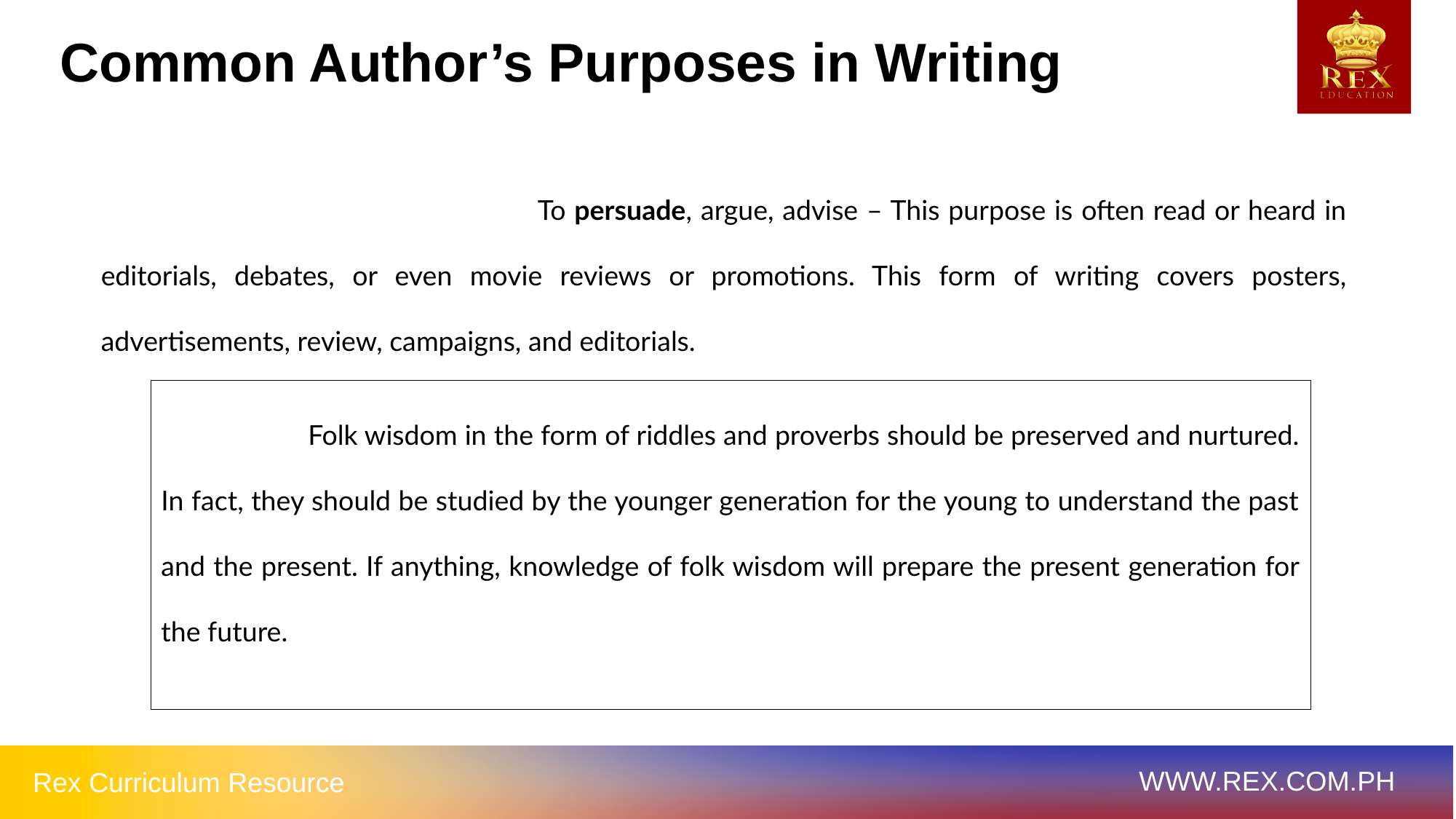

Common Author’s Purposes in Writing
				To persuade, argue, advise – This purpose is often read or heard in editorials, debates, or even movie reviews or promotions. This form of writing covers posters, advertisements, review, campaigns, and editorials.

| Folk wisdom in the form of riddles and proverbs should be preserved and nurtured. In fact, they should be studied by the younger generation for the young to understand the past and the present. If anything, knowledge of folk wisdom will prepare the present generation for the future. |
| --- |